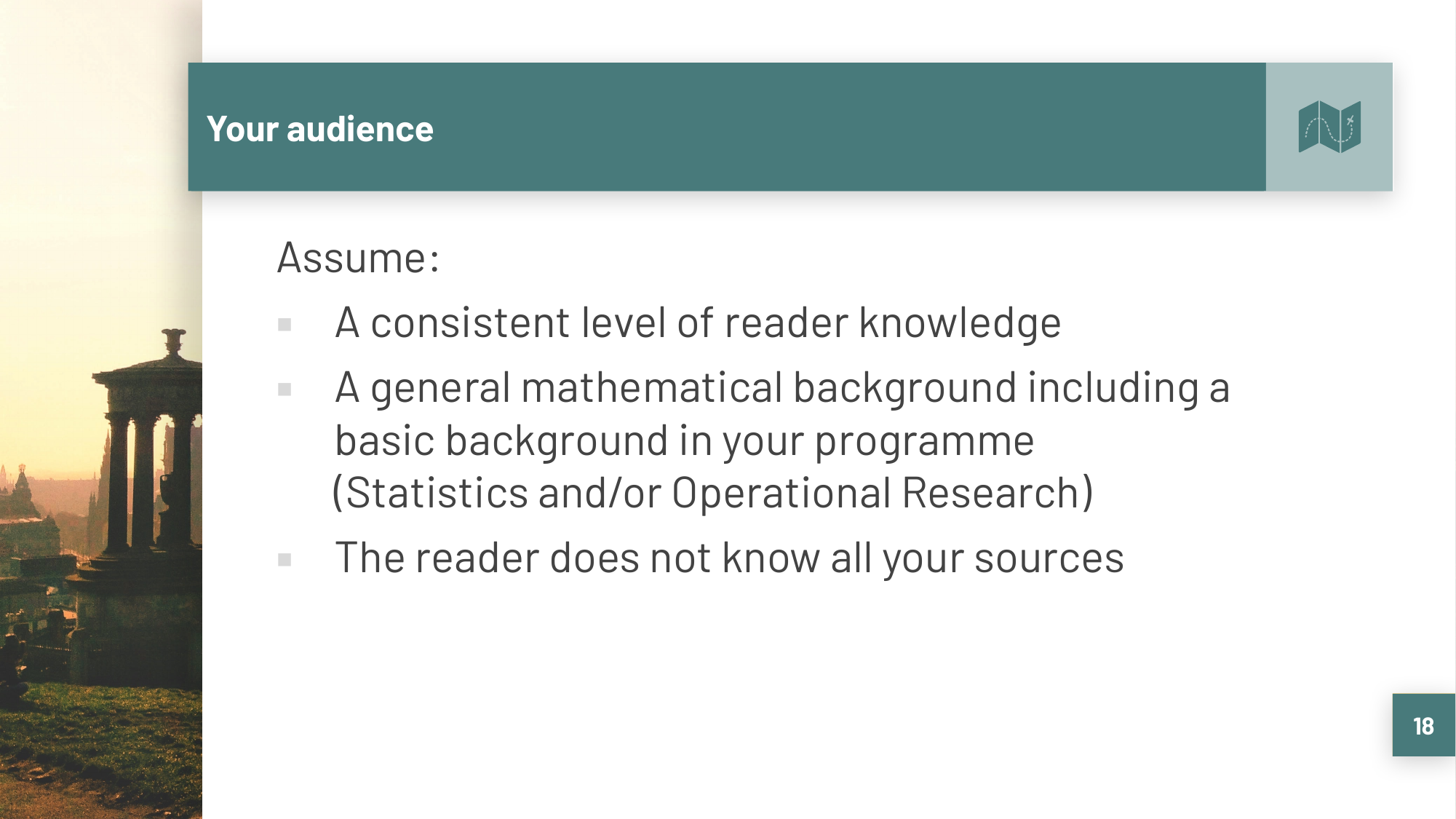

# Your audience

Assume:
A consistent level of reader knowledge
A general mathematical background including a basic background in your programme (Statistics and/or Operational Research)
The reader does not know all your sources

18